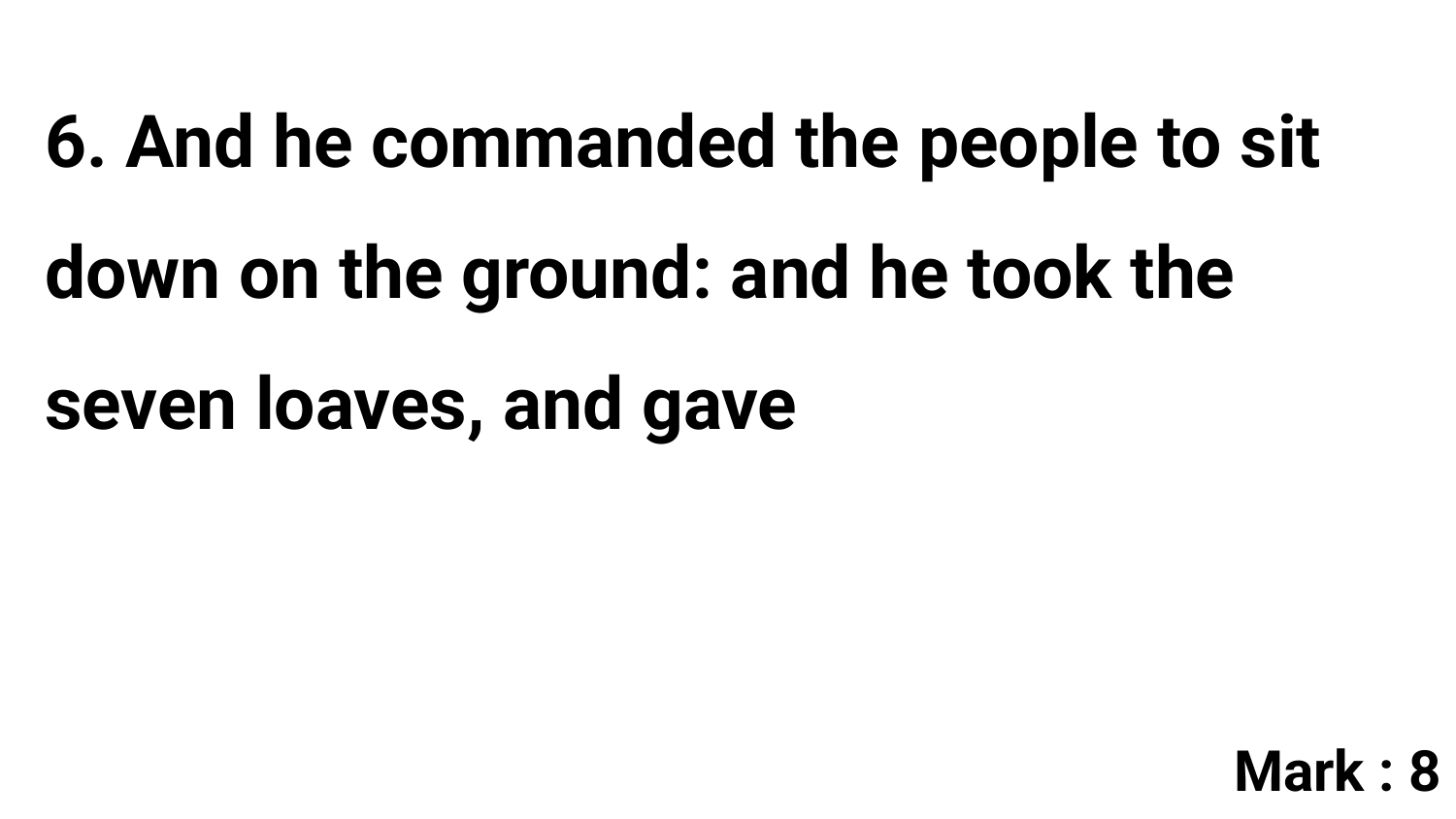

6. And he commanded the people to sit down on the ground: and he took the seven loaves, and gave
Mark : 8